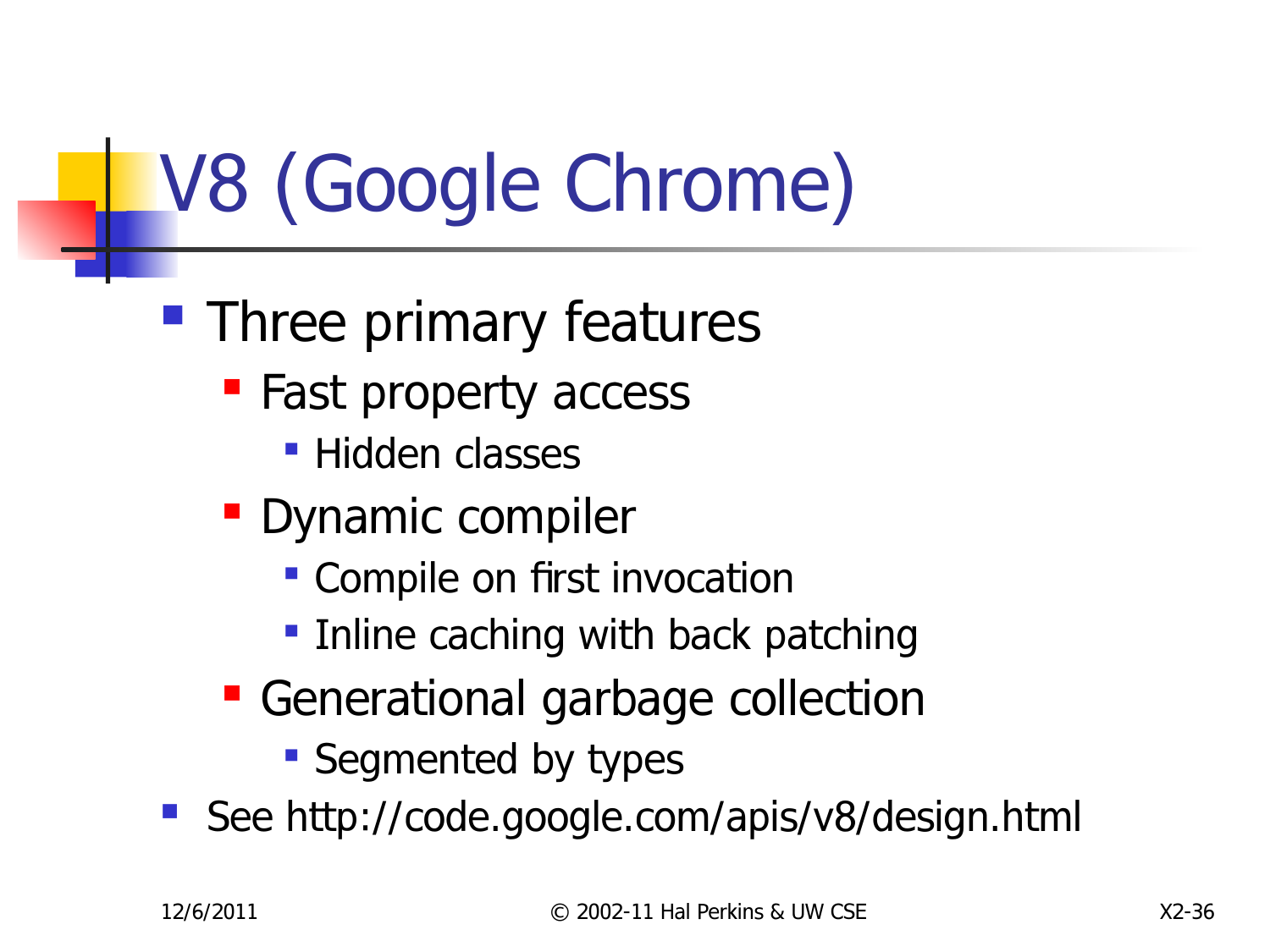

# V8 (Google Chrome)
Three primary features
Fast property access
Hidden classes
Dynamic compiler
Compile on first invocation
Inline caching with back patching
Generational garbage collection
Segmented by types
See http://code.google.com/apis/v8/design.html
12/6/2011
© 2002-11 Hal Perkins & UW CSE
X2-36